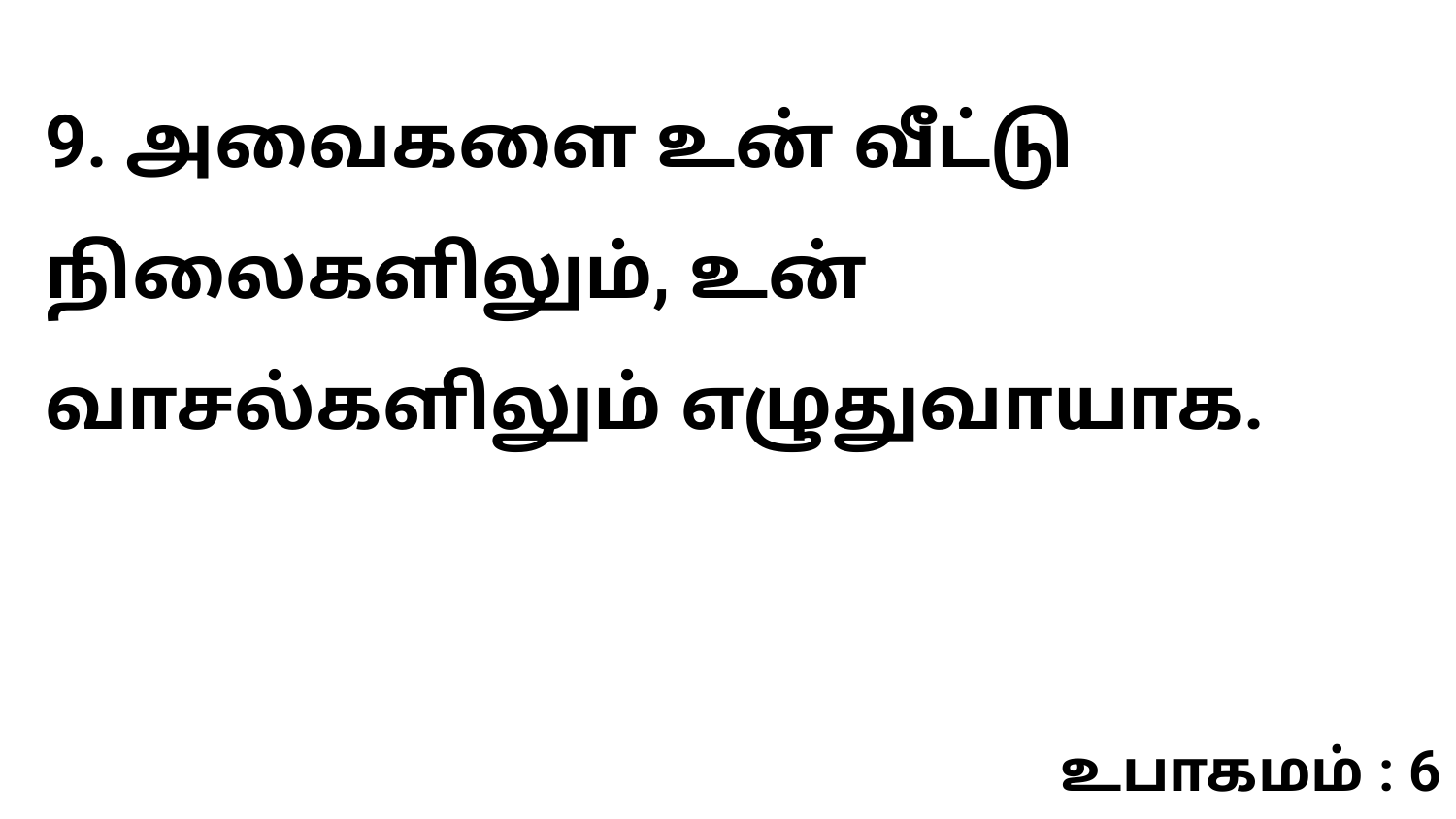

9. அவைகளை உன் வீட்டு நிலைகளிலும், உன் வாசல்களிலும் எழுதுவாயாக.
உபாகமம் : 6